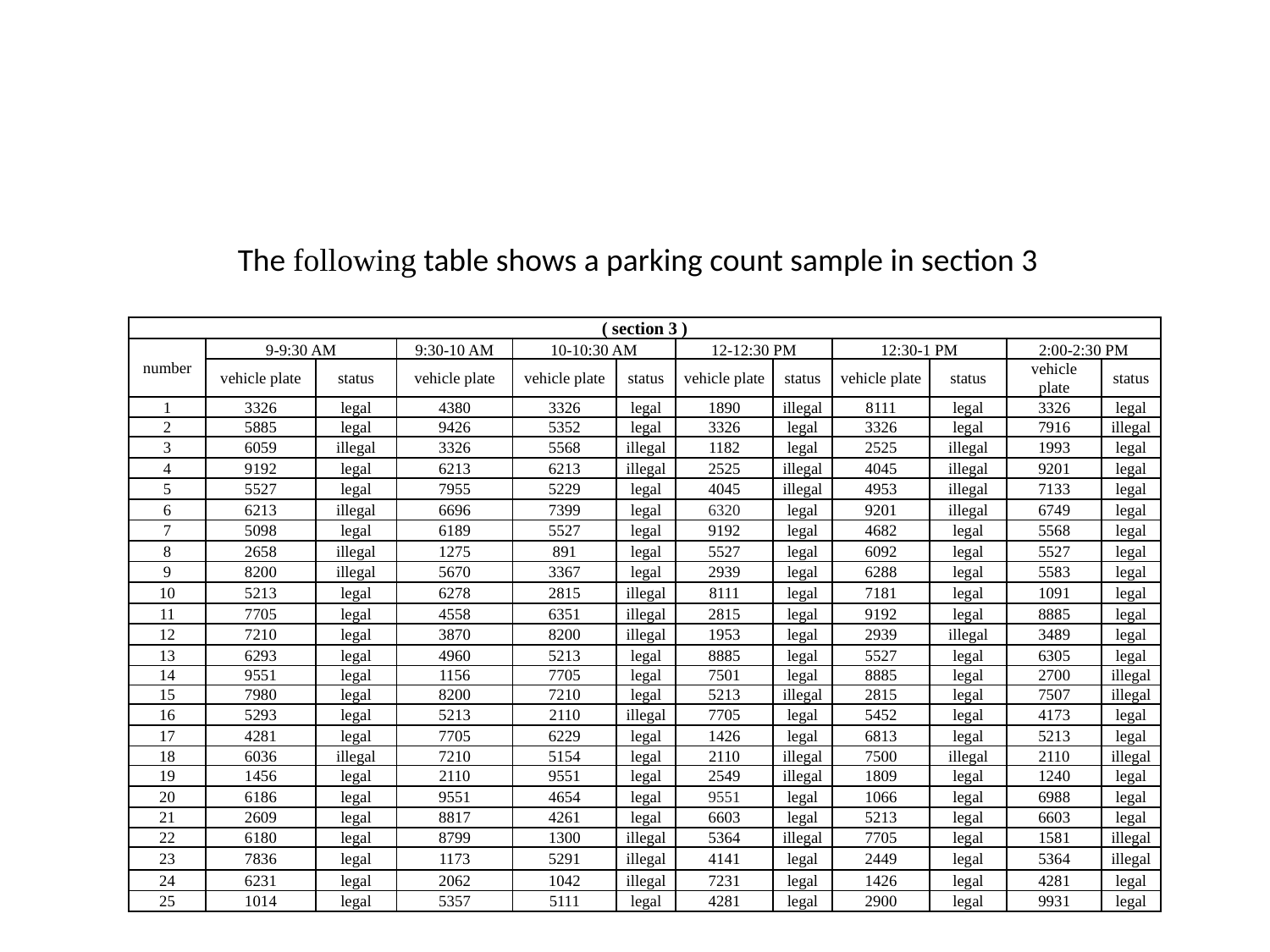

# The following table shows a parking count sample in section 3
| ( section 3 ) |  |  |  |  |  |  |  |  |  |  |  |
| --- | --- | --- | --- | --- | --- | --- | --- | --- | --- | --- | --- |
| number | 9-9:30 AM |  | 9:30-10 AM | 10-10:30 AM |  | 12-12:30 PM |  | 12:30-1 PM |  | 2:00-2:30 PM |  |
|  | vehicle plate | status | vehicle plate | vehicle plate | status | vehicle plate | status | vehicle plate | status | vehicle plate | status |
| 1 | 3326 | legal | 4380 | 3326 | legal | 1890 | illegal | 8111 | legal | 3326 | legal |
| 2 | 5885 | legal | 9426 | 5352 | legal | 3326 | legal | 3326 | legal | 7916 | illegal |
| 3 | 6059 | illegal | 3326 | 5568 | illegal | 1182 | legal | 2525 | illegal | 1993 | legal |
| 4 | 9192 | legal | 6213 | 6213 | illegal | 2525 | illegal | 4045 | illegal | 9201 | legal |
| 5 | 5527 | legal | 7955 | 5229 | legal | 4045 | illegal | 4953 | illegal | 7133 | legal |
| 6 | 6213 | illegal | 6696 | 7399 | legal | 6320 | legal | 9201 | illegal | 6749 | legal |
| 7 | 5098 | legal | 6189 | 5527 | legal | 9192 | legal | 4682 | legal | 5568 | legal |
| 8 | 2658 | illegal | 1275 | 891 | legal | 5527 | legal | 6092 | legal | 5527 | legal |
| 9 | 8200 | illegal | 5670 | 3367 | legal | 2939 | legal | 6288 | legal | 5583 | legal |
| 10 | 5213 | legal | 6278 | 2815 | illegal | 8111 | legal | 7181 | legal | 1091 | legal |
| 11 | 7705 | legal | 4558 | 6351 | illegal | 2815 | legal | 9192 | legal | 8885 | legal |
| 12 | 7210 | legal | 3870 | 8200 | illegal | 1953 | legal | 2939 | illegal | 3489 | legal |
| 13 | 6293 | legal | 4960 | 5213 | legal | 8885 | legal | 5527 | legal | 6305 | legal |
| 14 | 9551 | legal | 1156 | 7705 | legal | 7501 | legal | 8885 | legal | 2700 | illegal |
| 15 | 7980 | legal | 8200 | 7210 | legal | 5213 | illegal | 2815 | legal | 7507 | illegal |
| 16 | 5293 | legal | 5213 | 2110 | illegal | 7705 | legal | 5452 | legal | 4173 | legal |
| 17 | 4281 | legal | 7705 | 6229 | legal | 1426 | legal | 6813 | legal | 5213 | legal |
| 18 | 6036 | illegal | 7210 | 5154 | legal | 2110 | illegal | 7500 | illegal | 2110 | illegal |
| 19 | 1456 | legal | 2110 | 9551 | legal | 2549 | illegal | 1809 | legal | 1240 | legal |
| 20 | 6186 | legal | 9551 | 4654 | legal | 9551 | legal | 1066 | legal | 6988 | legal |
| 21 | 2609 | legal | 8817 | 4261 | legal | 6603 | legal | 5213 | legal | 6603 | legal |
| 22 | 6180 | legal | 8799 | 1300 | illegal | 5364 | illegal | 7705 | legal | 1581 | illegal |
| 23 | 7836 | legal | 1173 | 5291 | illegal | 4141 | legal | 2449 | legal | 5364 | illegal |
| 24 | 6231 | legal | 2062 | 1042 | illegal | 7231 | legal | 1426 | legal | 4281 | legal |
| 25 | 1014 | legal | 5357 | 5111 | legal | 4281 | legal | 2900 | legal | 9931 | legal |